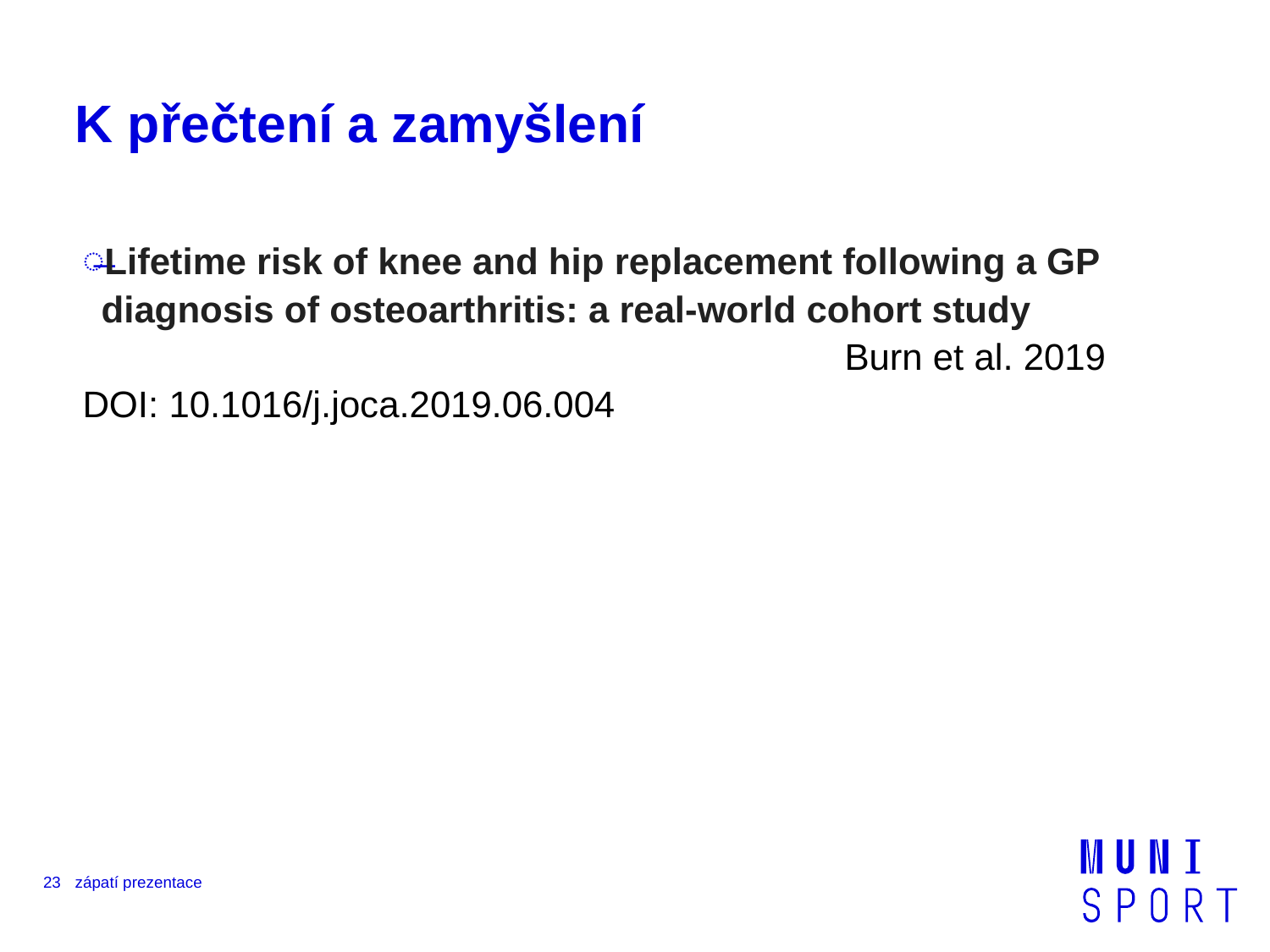

# K přečtení a zamyšlení
Lifetime risk of knee and hip replacement following a GP diagnosis of osteoarthritis: a real-world cohort study
						Burn et al. 2019
DOI: 10.1016/j.joca.2019.06.004
23
zápatí prezentace